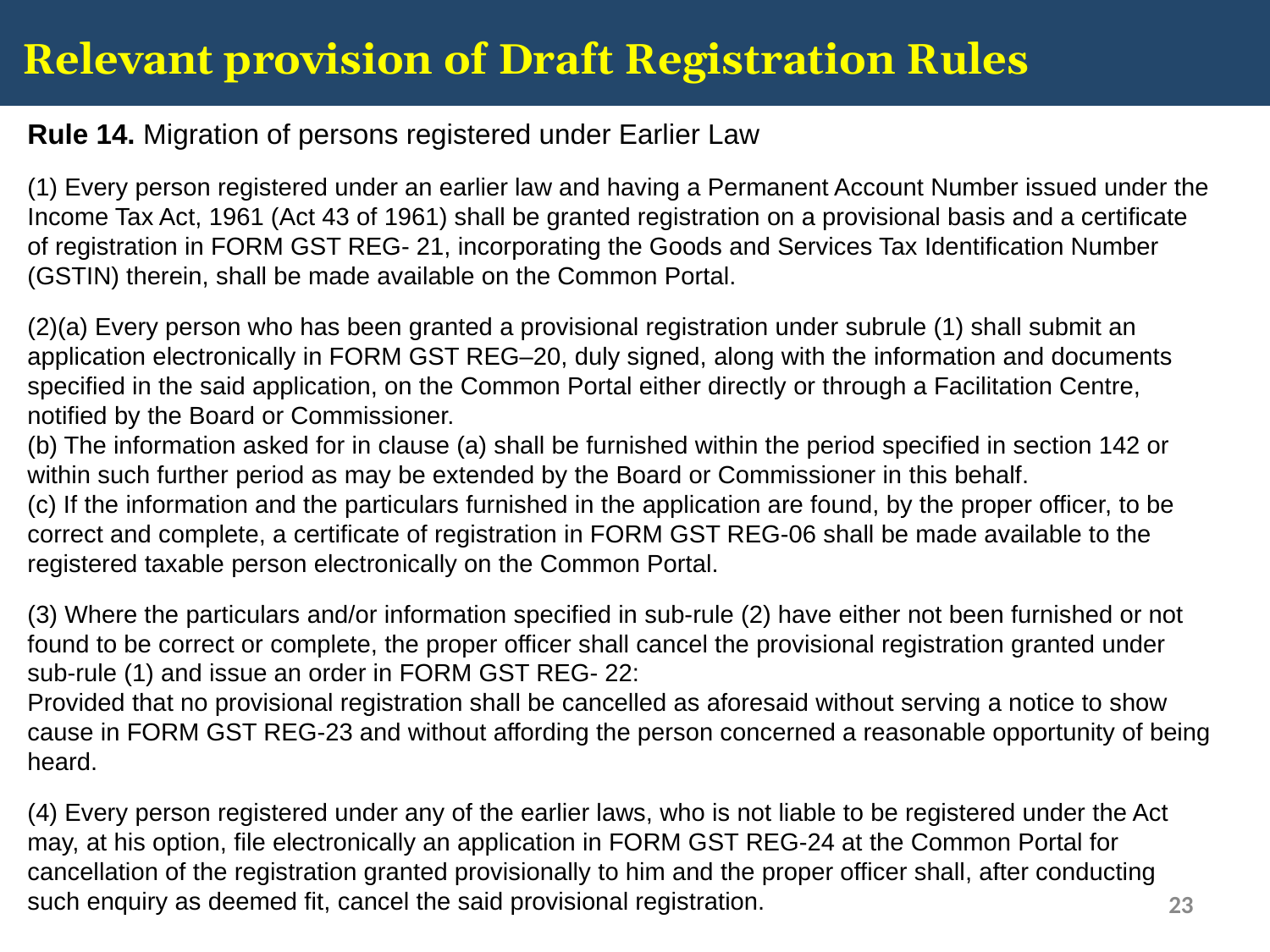

Relevant provision of Draft Registration Rules
Rule 14. Migration of persons registered under Earlier Law

(1) Every person registered under an earlier law and having a Permanent Account Number issued under the Income Tax Act, 1961 (Act 43 of 1961) shall be granted registration on a provisional basis and a certificate of registration in FORM GST REG- 21, incorporating the Goods and Services Tax Identification Number (GSTIN) therein, shall be made available on the Common Portal.

(2)(a) Every person who has been granted a provisional registration under subrule (1) shall submit an application electronically in FORM GST REG–20, duly signed, along with the information and documents specified in the said application, on the Common Portal either directly or through a Facilitation Centre, notified by the Board or Commissioner.
(b) The information asked for in clause (a) shall be furnished within the period specified in section 142 or within such further period as may be extended by the Board or Commissioner in this behalf.
(c) If the information and the particulars furnished in the application are found, by the proper officer, to be correct and complete, a certificate of registration in FORM GST REG-06 shall be made available to the registered taxable person electronically on the Common Portal.

(3) Where the particulars and/or information specified in sub-rule (2) have either not been furnished or not found to be correct or complete, the proper officer shall cancel the provisional registration granted under sub-rule (1) and issue an order in FORM GST REG- 22:
Provided that no provisional registration shall be cancelled as aforesaid without serving a notice to show cause in FORM GST REG-23 and without affording the person concerned a reasonable opportunity of being heard.

(4) Every person registered under any of the earlier laws, who is not liable to be registered under the Act may, at his option, file electronically an application in FORM GST REG-24 at the Common Portal for cancellation of the registration granted provisionally to him and the proper officer shall, after conducting such enquiry as deemed fit, cancel the said provisional registration.
23